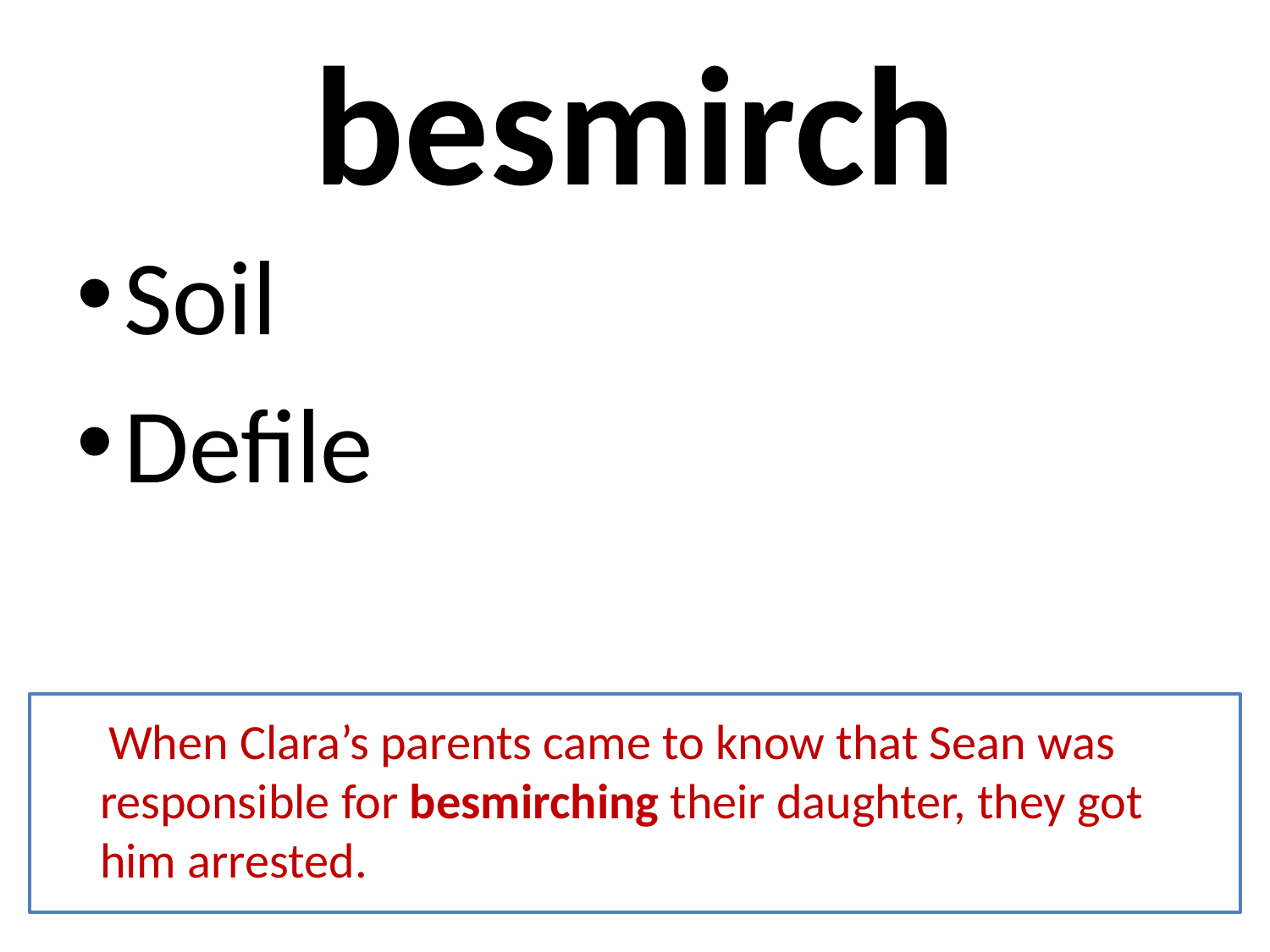

# besmirch
Soil
Defile

     When Clara’s parents came to know that Sean was responsible for besmirching their daughter, they got him arrested.